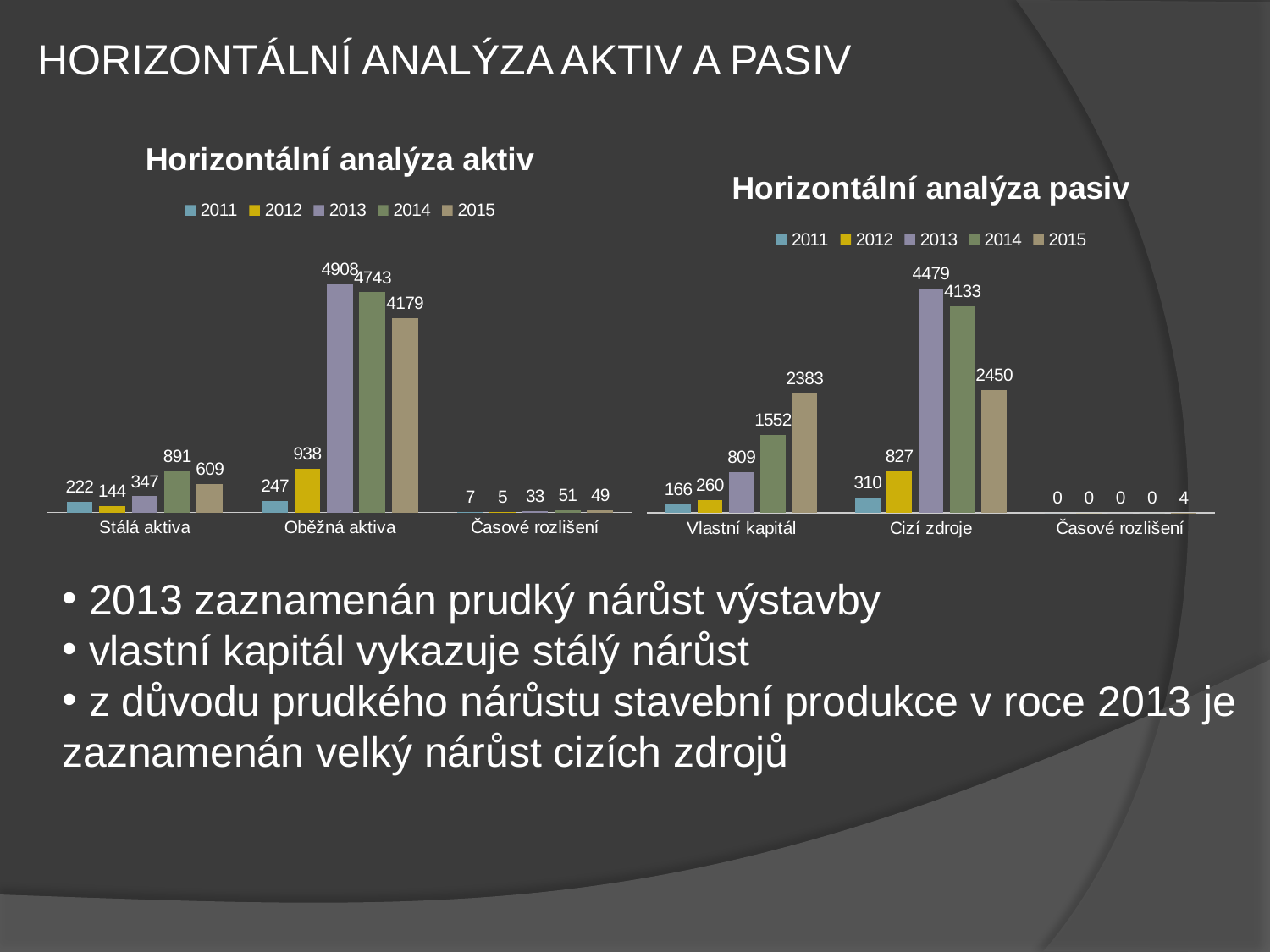

HORIZONTÁLNÍ ANALÝZA AKTIV A PASIV

### Chart: Horizontální analýza aktiv

| Category | 2011 | 2012 | 2013 | 2014 | 2015 |
|---|---|---|---|---|---|
| Stálá aktiva | 222.0 | 144.0 | 347.0 | 891.0 | 609.0 |
| Oběžná aktiva | 247.0 | 938.0 | 4908.0 | 4743.0 | 4179.0 |
| Časové rozlišení | 7.0 | 5.0 | 33.0 | 51.0 | 49.0 |

### Chart: Horizontální analýza pasiv

| Category | 2011 | 2012 | 2013 | 2014 | 2015 |
|---|---|---|---|---|---|
| Vlastní kapitál | 166.0 | 260.0 | 809.0 | 1552.0 | 2383.0 |
| Cizí zdroje | 310.0 | 827.0 | 4479.0 | 4133.0 | 2450.0 |
| Časové rozlišení | 0.0 | 0.0 | 0.0 | 0.0 | 4.0 |
 2013 zaznamenán prudký nárůst výstavby
 vlastní kapitál vykazuje stálý nárůst
 z důvodu prudkého nárůstu stavební produkce v roce 2013 je zaznamenán velký nárůst cizích zdrojů